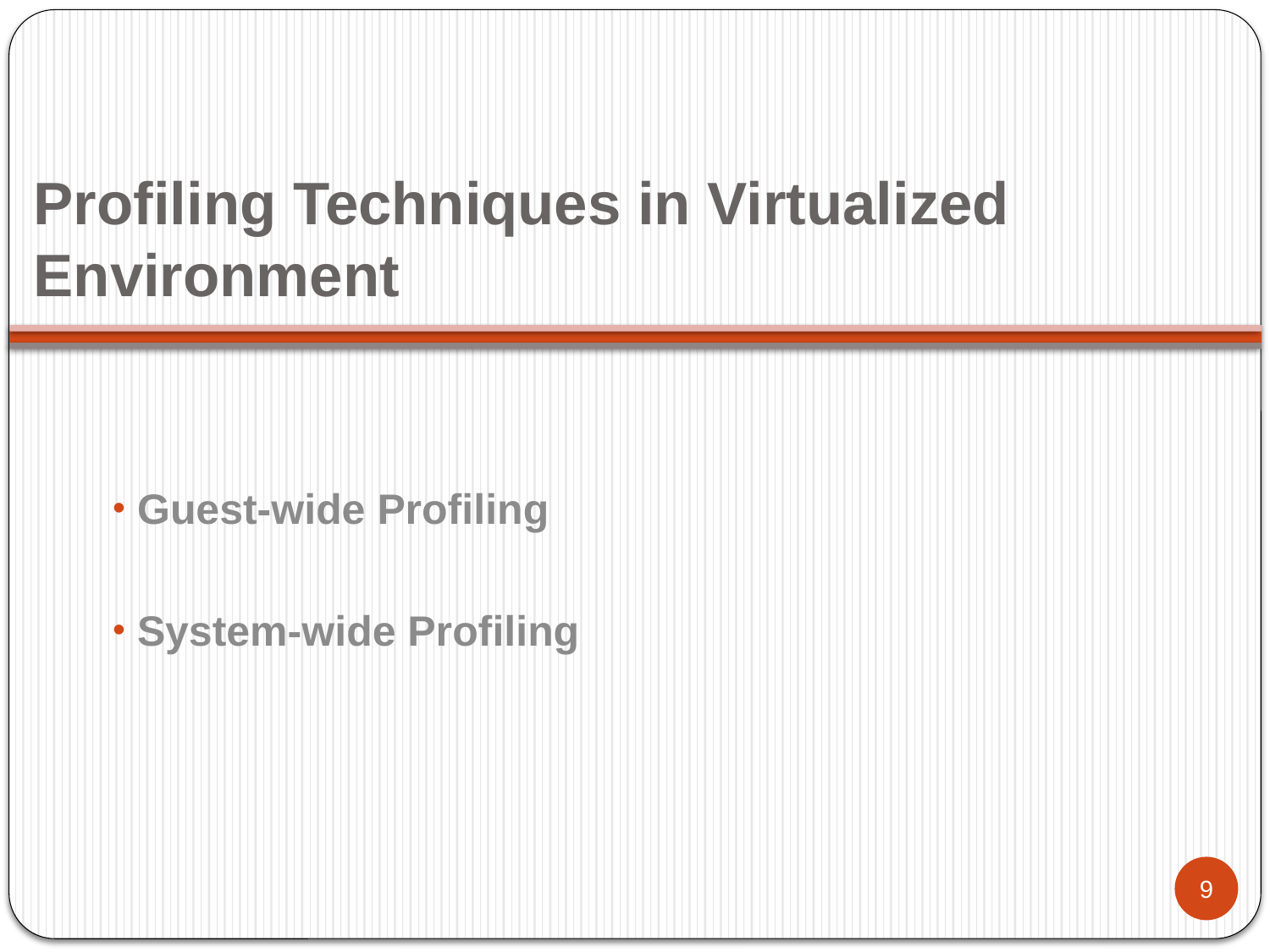

# Profiling Techniques in Virtualized Environment

 Guest-wide Profiling

 System-wide Profiling
9